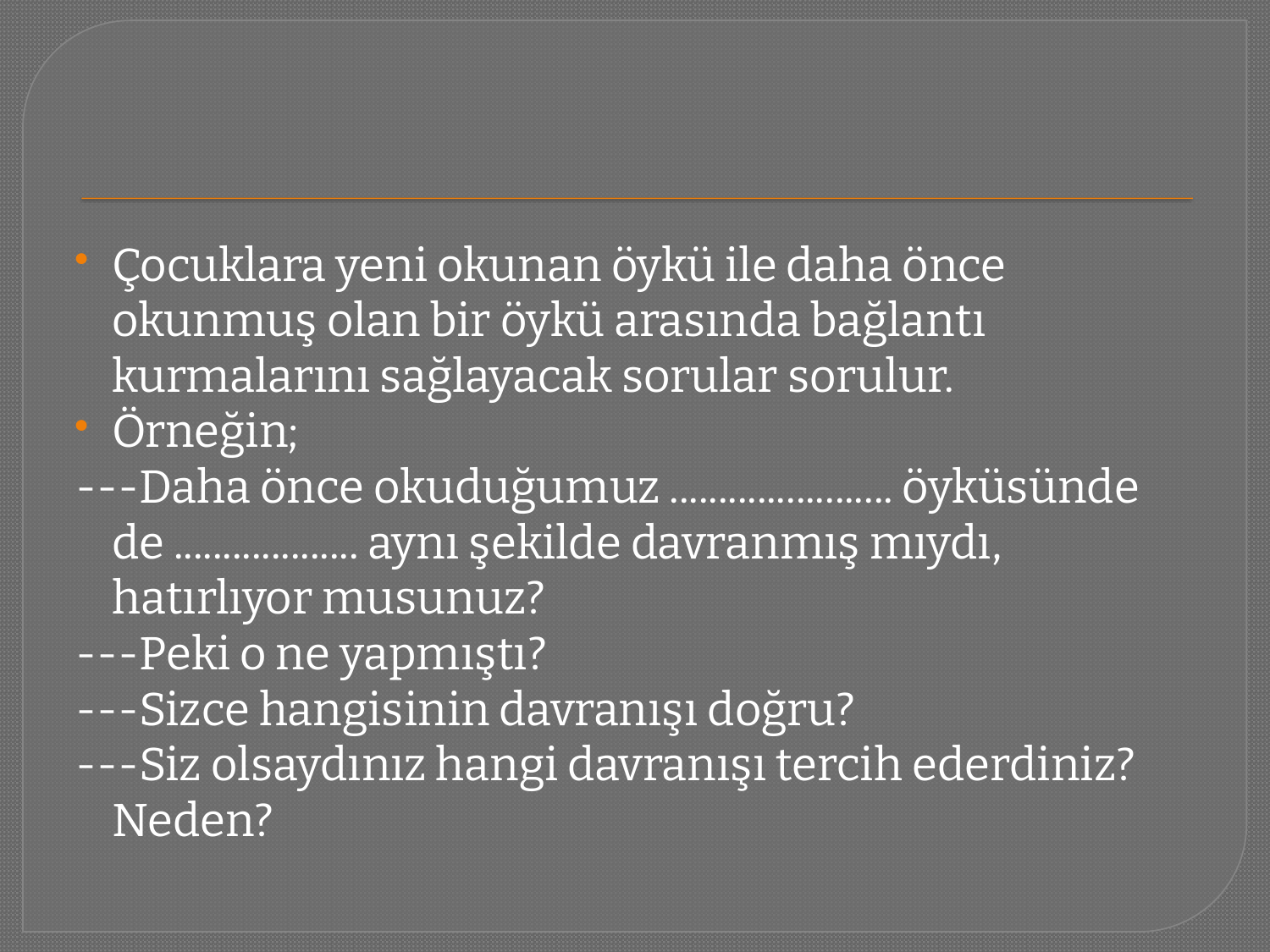

#
Çocuklara yeni okunan öykü ile daha önce okunmuş olan bir öykü arasında bağlantı kurmalarını sağlayacak sorular sorulur.
Örneğin;
---Daha önce okuduğumuz ....................... öyküsünde de ................... aynı şekilde davranmış mıydı, 	hatırlıyor musunuz?
---Peki o ne yapmıştı?
---Sizce hangisinin davranışı doğru?
---Siz olsaydınız hangi davranışı tercih ederdiniz? Neden?